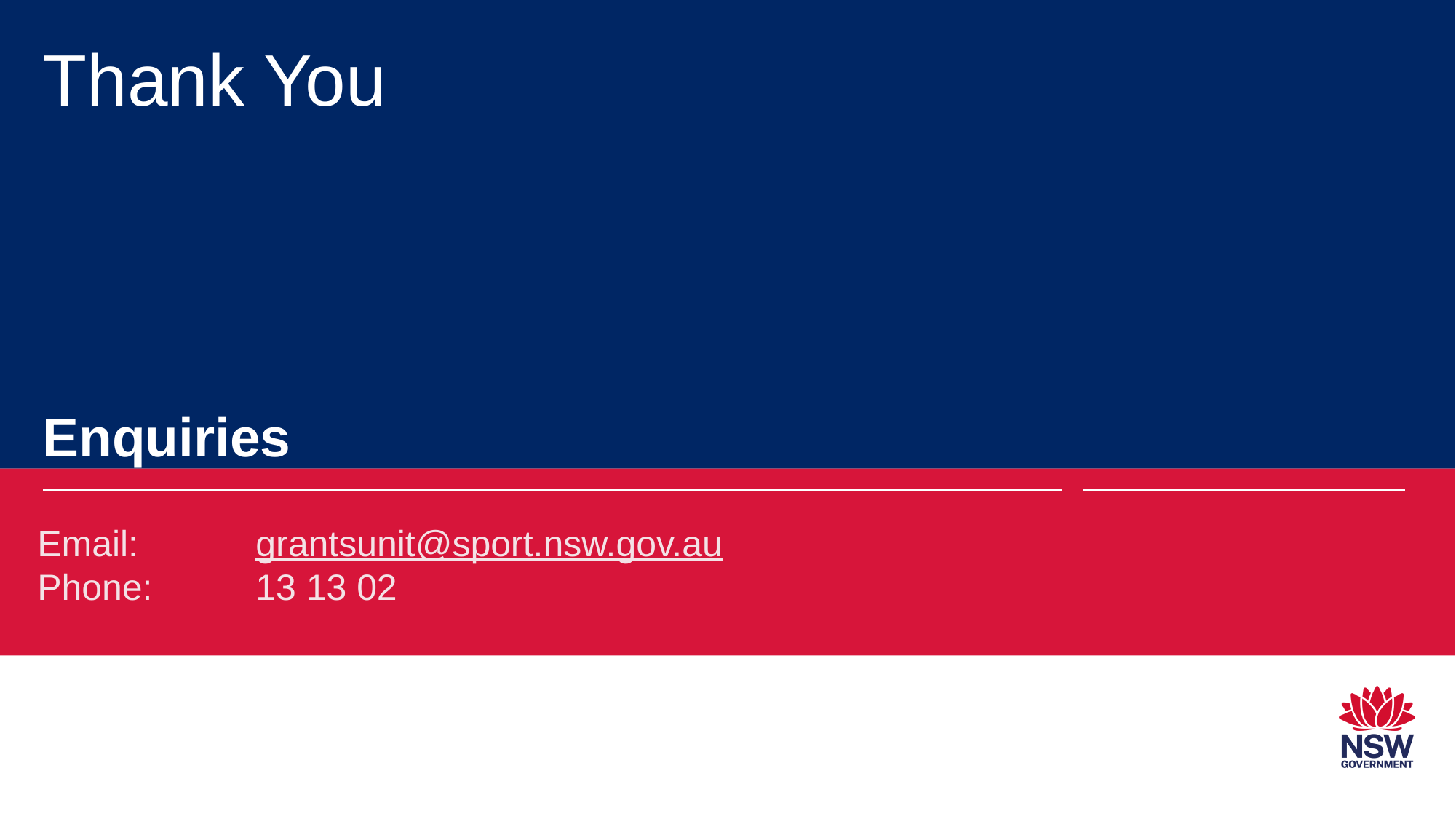

# Thank You
Enquiries
Email:   	grantsunit@sport.nsw.gov.au
Phone: 	13 13 02